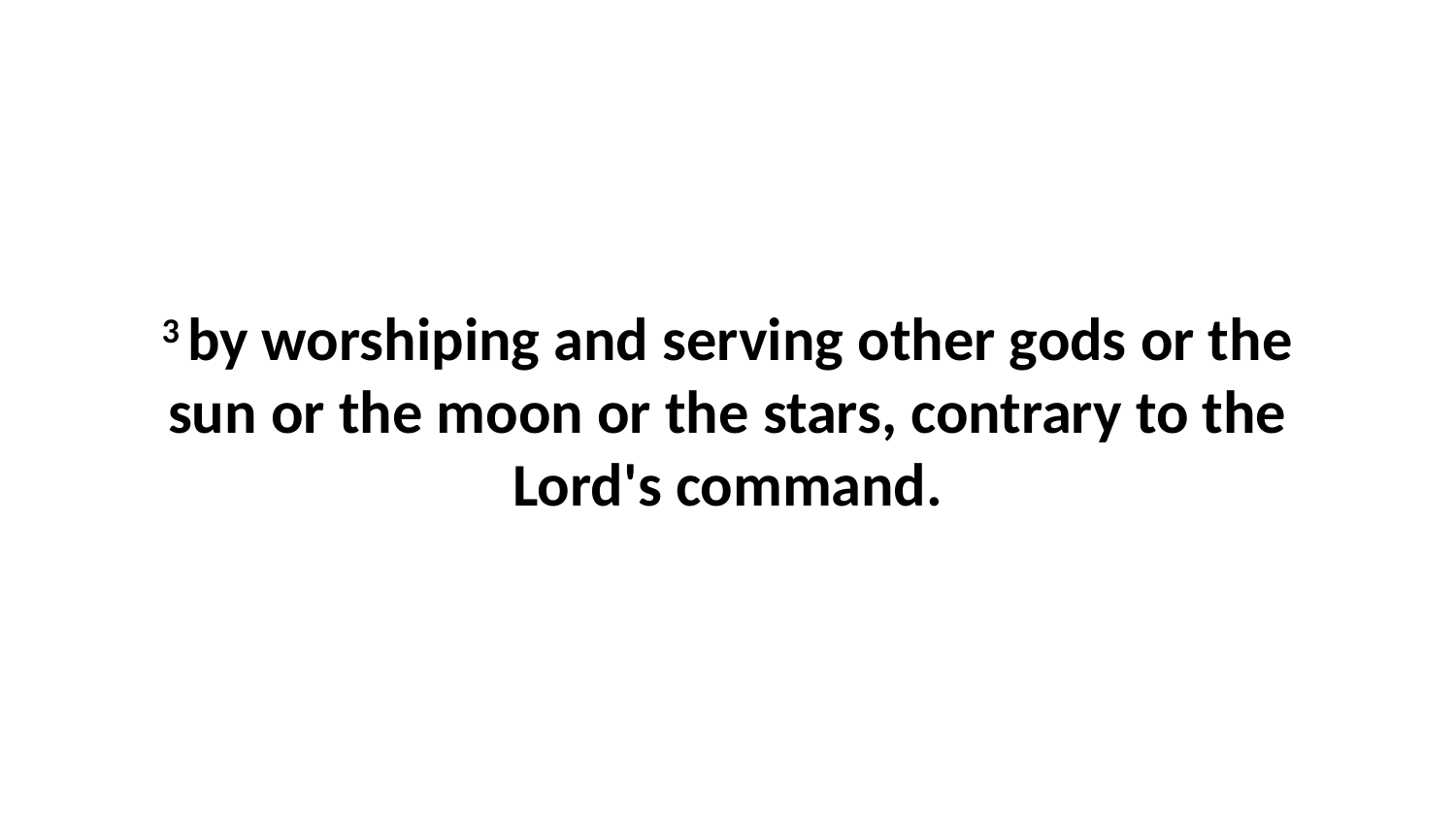

3 by worshiping and serving other gods or the sun or the moon or the stars, contrary to the Lord's command.